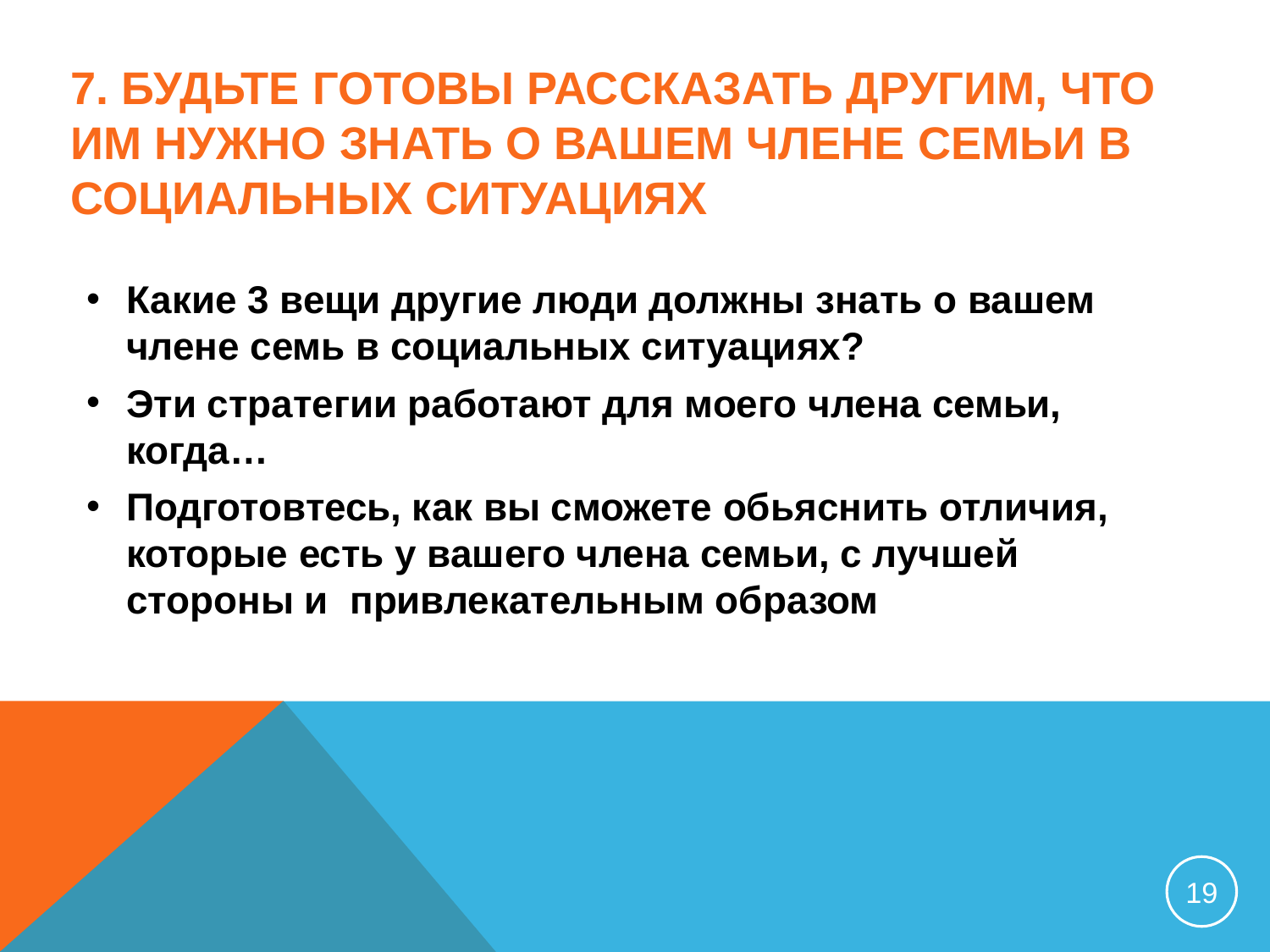

7. БУДЬТЕ ГОТОВЫ РАССКАЗАТЬ ДРУГИМ, ЧТО ИМ НУЖНО ЗНАТЬ О ВАШЕМ ЧЛЕНЕ СЕМЬИ В СОЦИАЛЬНЫХ СИТУАЦИЯХ

Какие 3 вещи другие люди должны знать о вашем члене семь в социальных ситуациях?
Эти стратегии работают для моего члена семьи, когда…
Подготовтесь, как вы сможете обьяснить отличия, которые есть у вашего члена семьи, с лучшей стороны и  привлекательным образом

19